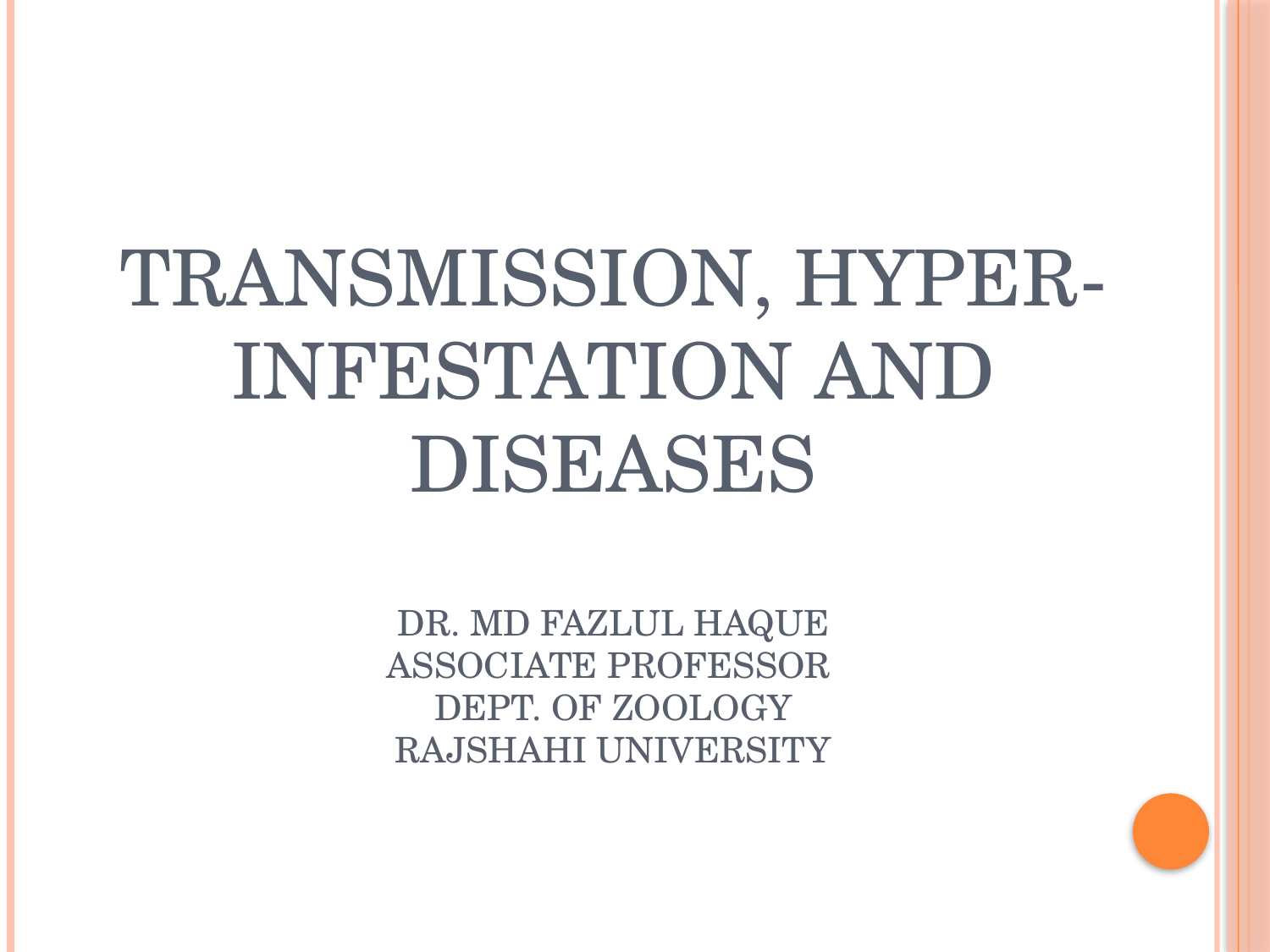

# Transmission, hyper-infestation and diseases Dr. Md Fazlul Haque Associate Professor Dept. of Zoology Rajshahi University